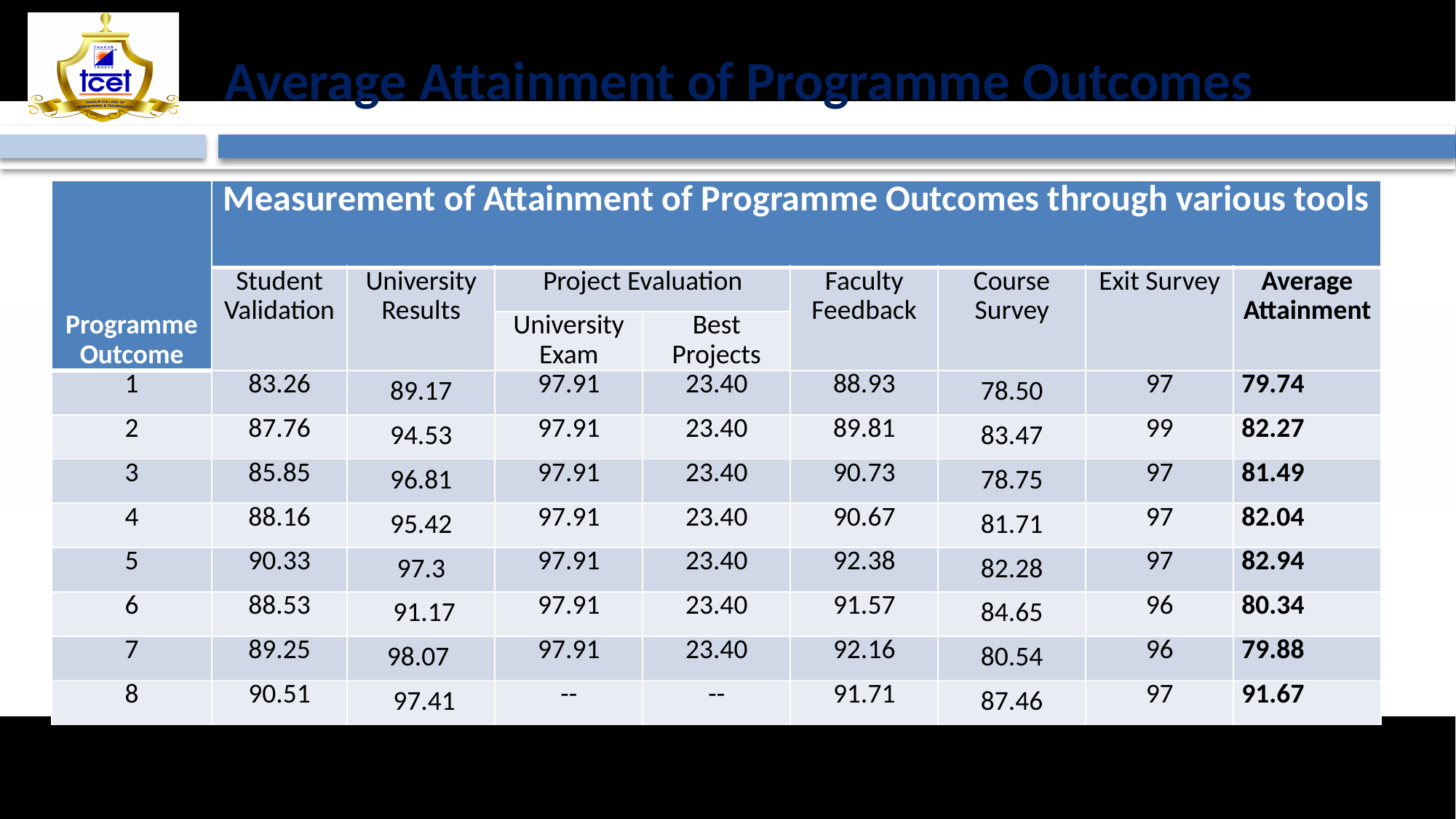

# Average Attainment of Programme Outcomes
| Programme Outcome | Measurement of Attainment of Programme Outcomes through various tools |  |  |  |  |  |  |  |
| --- | --- | --- | --- | --- | --- | --- | --- | --- |
|  | Student Validation | University Results | Project Evaluation |  | Faculty Feedback | Course Survey | Exit Survey | Average Attainment |
|  |  |  | University Exam | Best Projects |  |  |  |  |
| 1 | 83.26 | 89.17 | 97.91 | 23.40 | 88.93 | 78.50 | 97 | 79.74 |
| 2 | 87.76 | 94.53 | 97.91 | 23.40 | 89.81 | 83.47 | 99 | 82.27 |
| 3 | 85.85 | 96.81 | 97.91 | 23.40 | 90.73 | 78.75 | 97 | 81.49 |
| 4 | 88.16 | 95.42 | 97.91 | 23.40 | 90.67 | 81.71 | 97 | 82.04 |
| 5 | 90.33 | 97.3 | 97.91 | 23.40 | 92.38 | 82.28 | 97 | 82.94 |
| 6 | 88.53 | 91.17 | 97.91 | 23.40 | 91.57 | 84.65 | 96 | 80.34 |
| 7 | 89.25 | 98.07 | 97.91 | 23.40 | 92.16 | 80.54 | 96 | 79.88 |
| 8 | 90.51 | 97.41 | -- | -- | 91.71 | 87.46 | 97 | 91.67 |